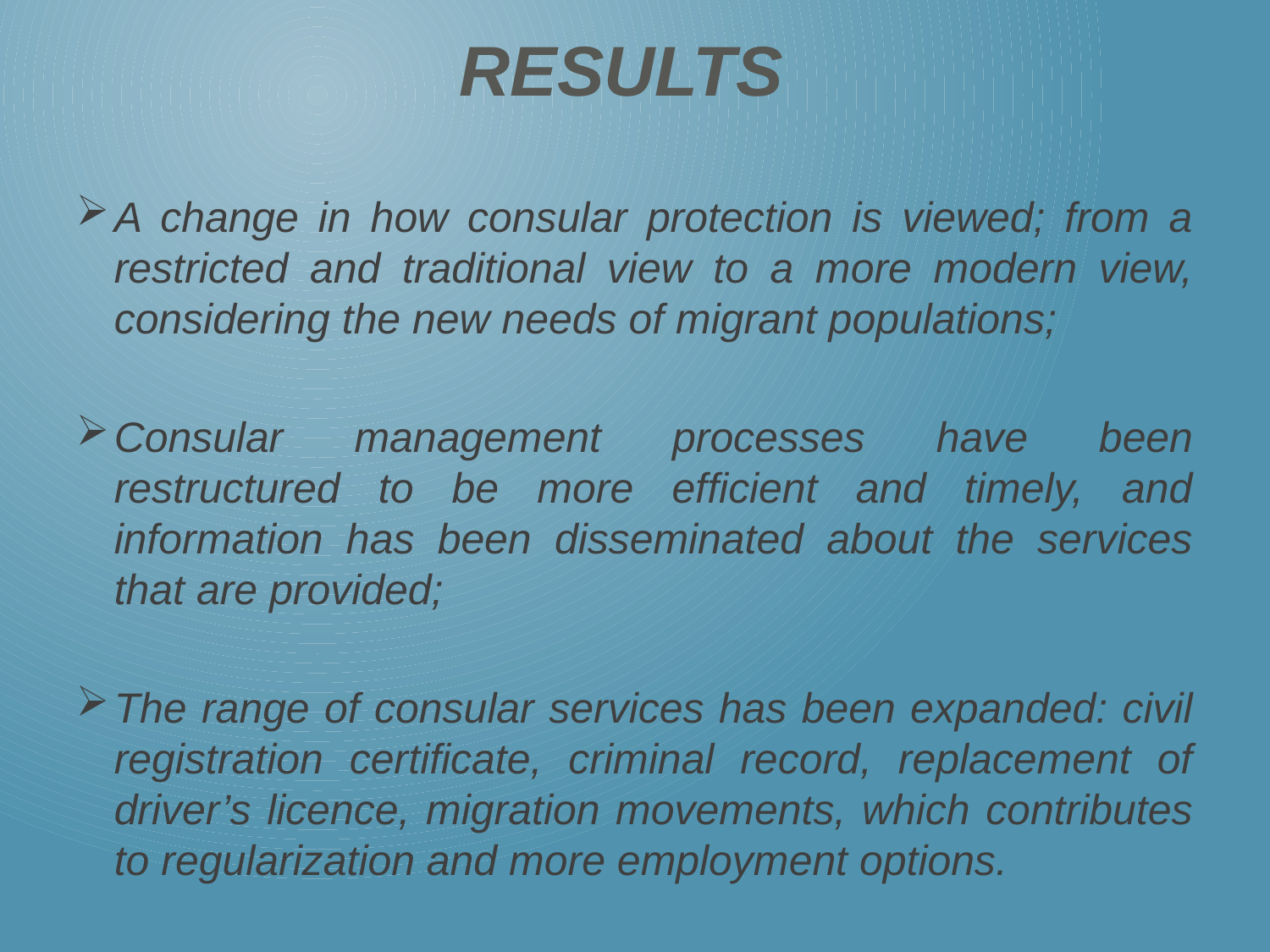

# Results
A change in how consular protection is viewed; from a restricted and traditional view to a more modern view, considering the new needs of migrant populations;

Consular management processes have been restructured to be more efficient and timely, and information has been disseminated about the services that are provided;

The range of consular services has been expanded: civil registration certificate, criminal record, replacement of driver’s licence, migration movements, which contributes to regularization and more employment options.